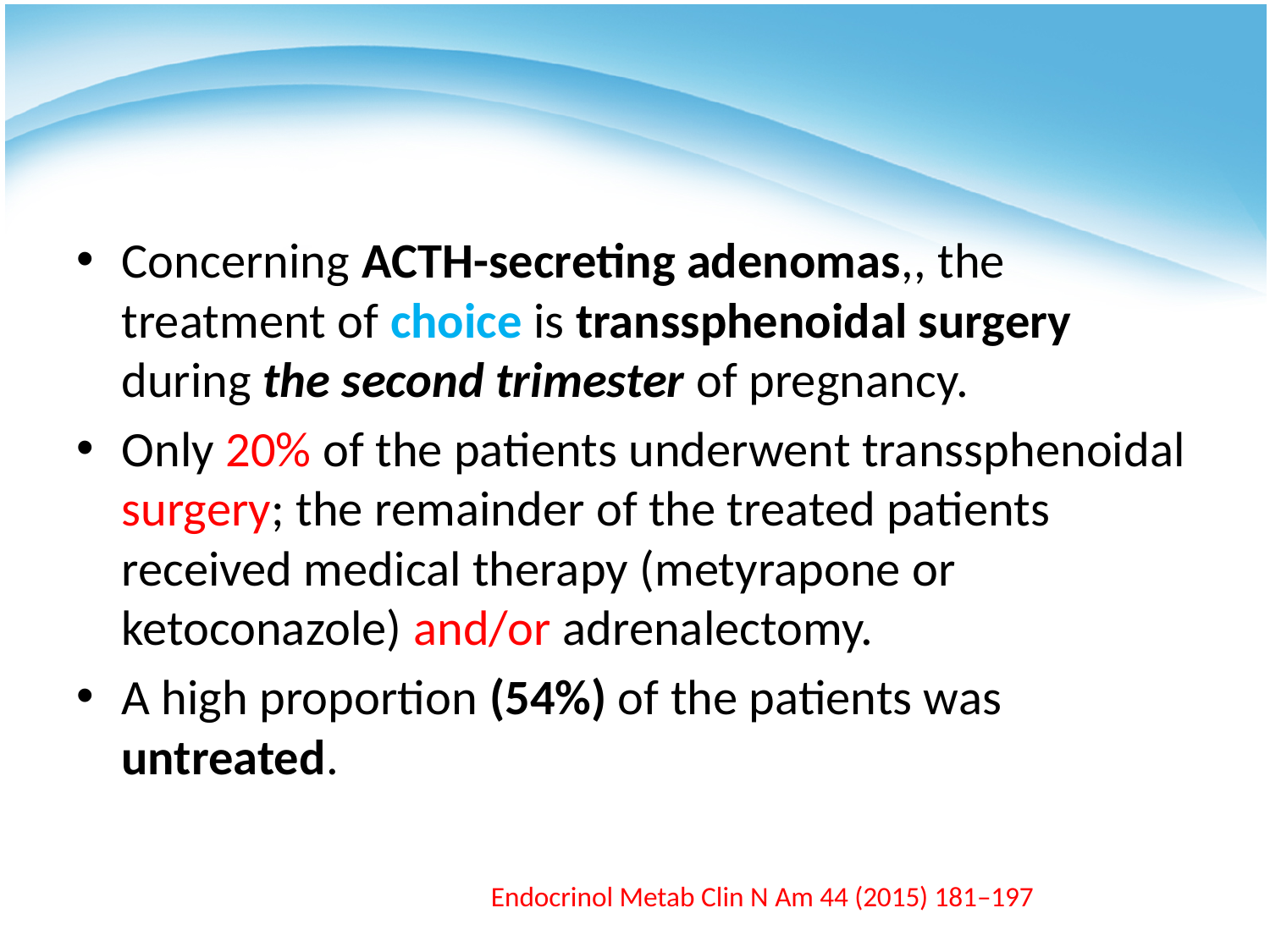

#
Concerning ACTH-secreting adenomas,, the treatment of choice is transsphenoidal surgery during the second trimester of pregnancy.
Only 20% of the patients underwent transsphenoidal surgery; the remainder of the treated patients received medical therapy (metyrapone or ketoconazole) and/or adrenalectomy.
A high proportion (54%) of the patients was untreated.
Endocrinol Metab Clin N Am 44 (2015) 181–197